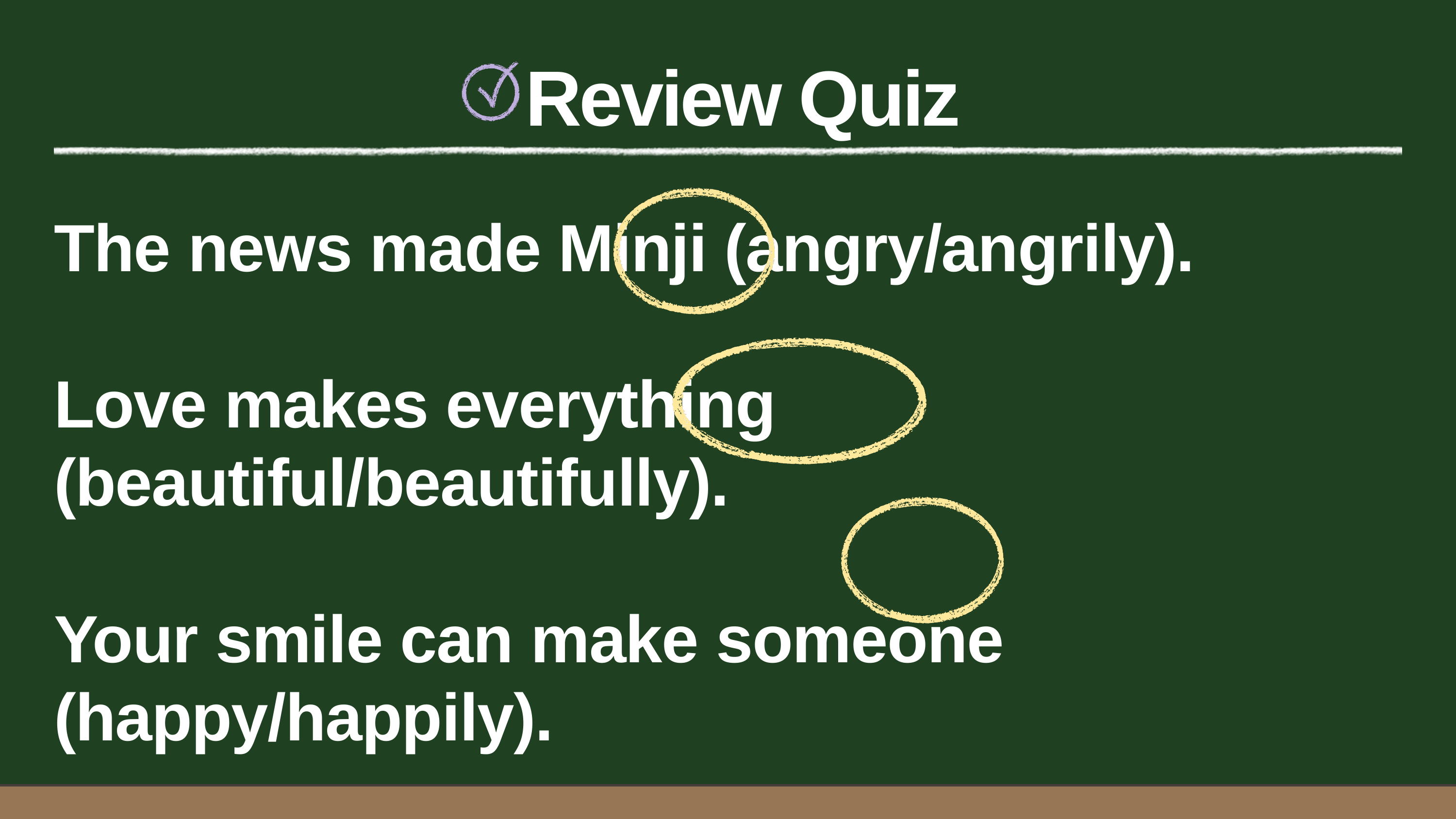

Review Quiz

The news made Minji (angry/angrily).

Love makes everything (beautiful/beautifully).

Your smile can make someone (happy/happily).